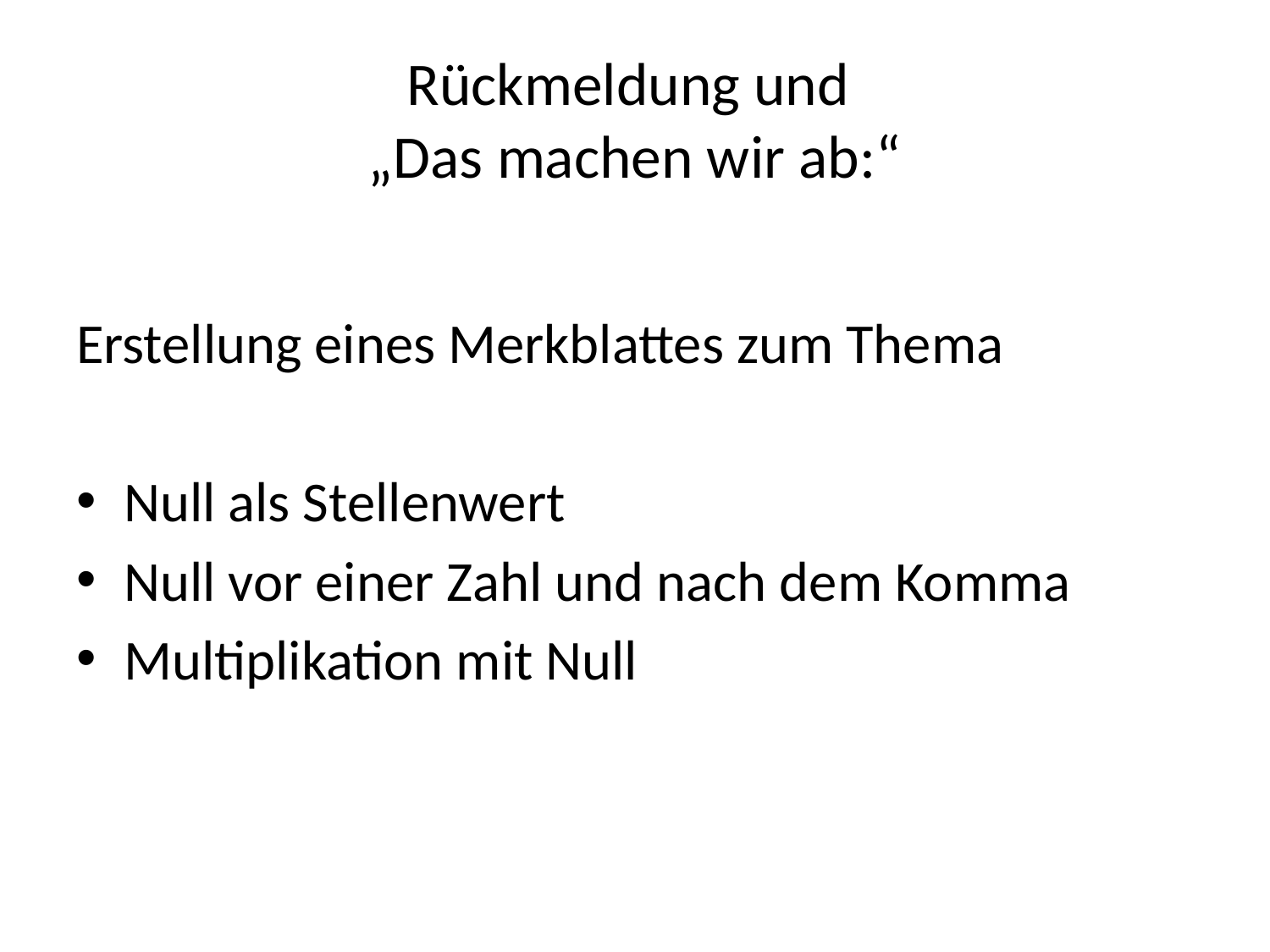

# Rückmeldung und „Das machen wir ab:“

Erstellung eines Merkblattes zum Thema

Null als Stellenwert
Null vor einer Zahl und nach dem Komma
Multiplikation mit Null